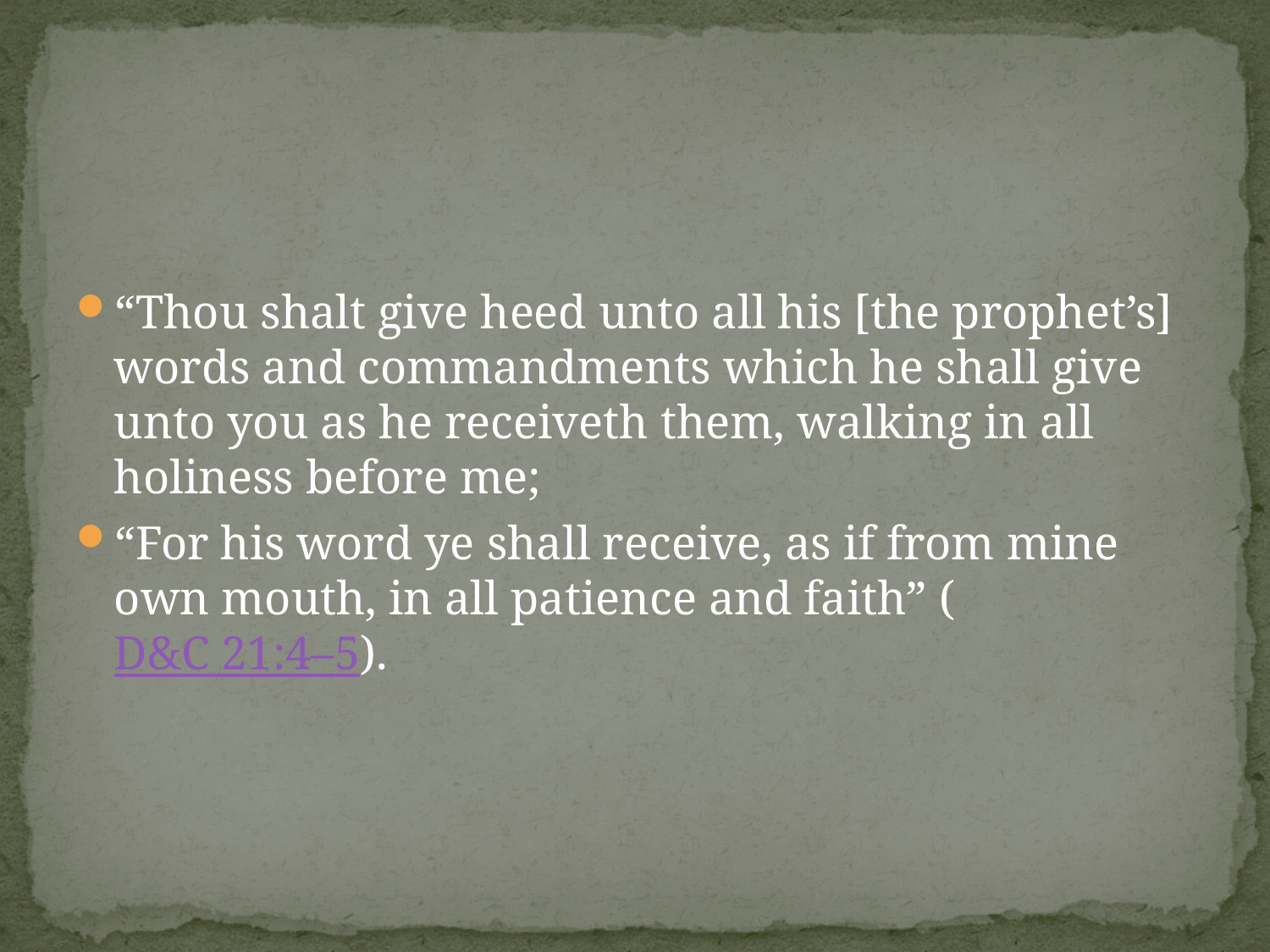

“Thou shalt give heed unto all his [the prophet’s] words and commandments which he shall give unto you as he receiveth them, walking in all holiness before me;
“For his word ye shall receive, as if from mine own mouth, in all patience and faith” (D&C 21:4–5).